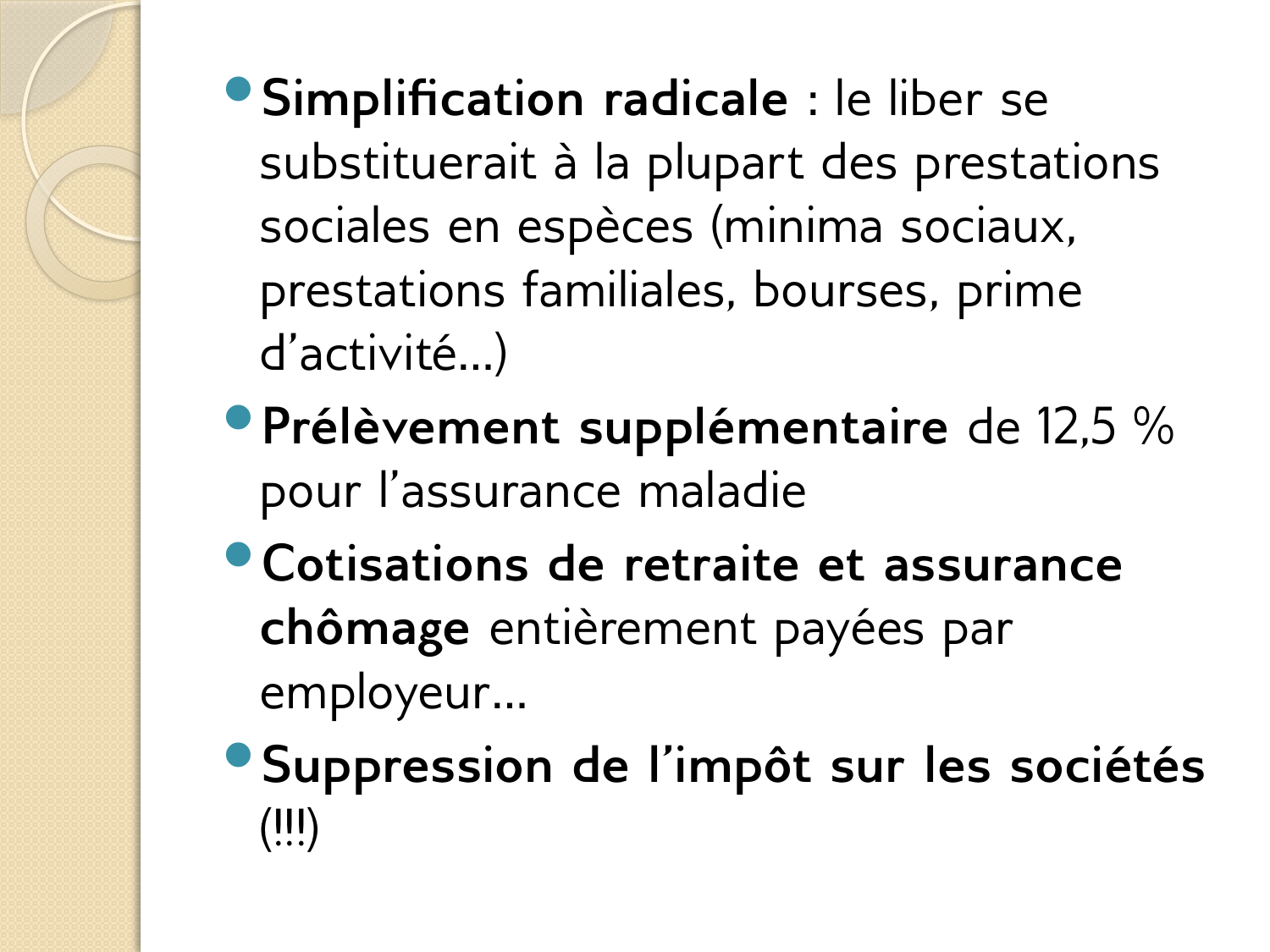

Simplification radicale : le liber se substituerait à la plupart des prestations sociales en espèces (minima sociaux, prestations familiales, bourses, prime d’activité…)
Prélèvement supplémentaire de 12,5 % pour l’assurance maladie
Cotisations de retraite et assurance chômage entièrement payées par employeur…
Suppression de l’impôt sur les sociétés (!!!)